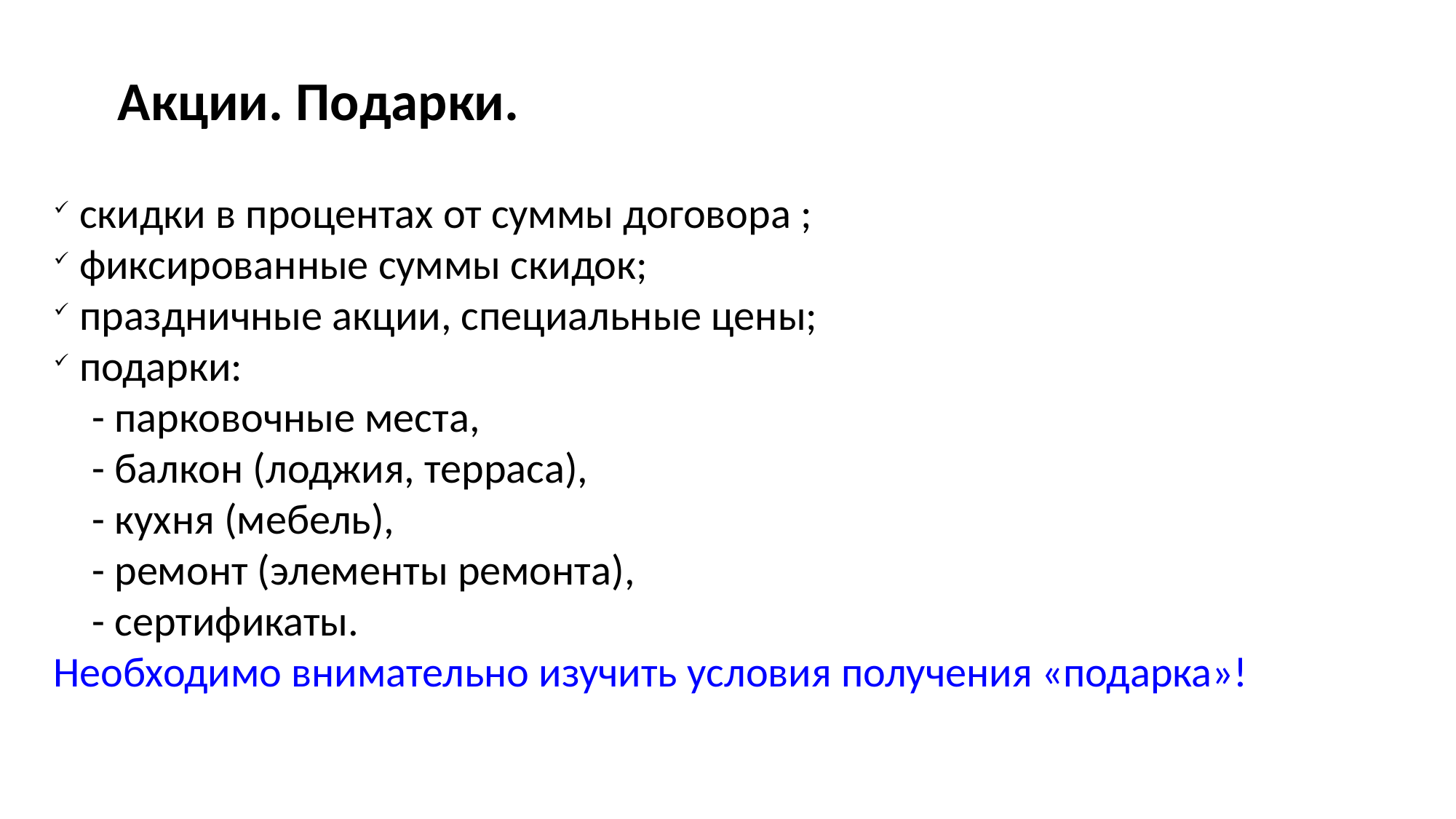

Акции. Подарки.

скидки в процентах от суммы договора ;
фиксированные суммы скидок;
праздничные акции, специальные цены;
подарки:
    - парковочные места,
    - балкон (лоджия, терраса),
    - кухня (мебель),
    - ремонт (элементы ремонта),
    - сертификаты.
Необходимо внимательно изучить условия получения «подарка»!